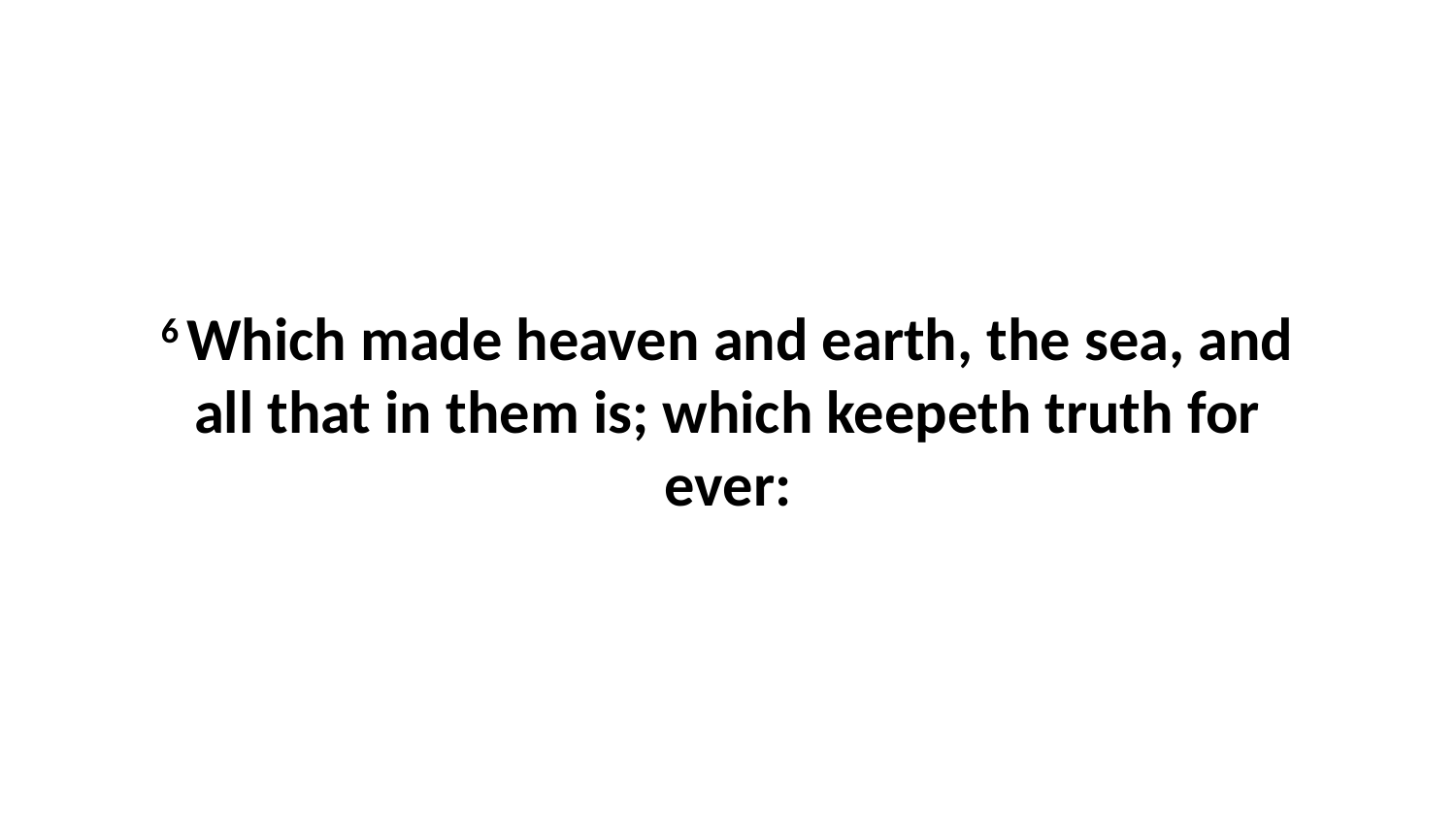

6 Which made heaven and earth, the sea, and all that in them is; which keepeth truth for ever: